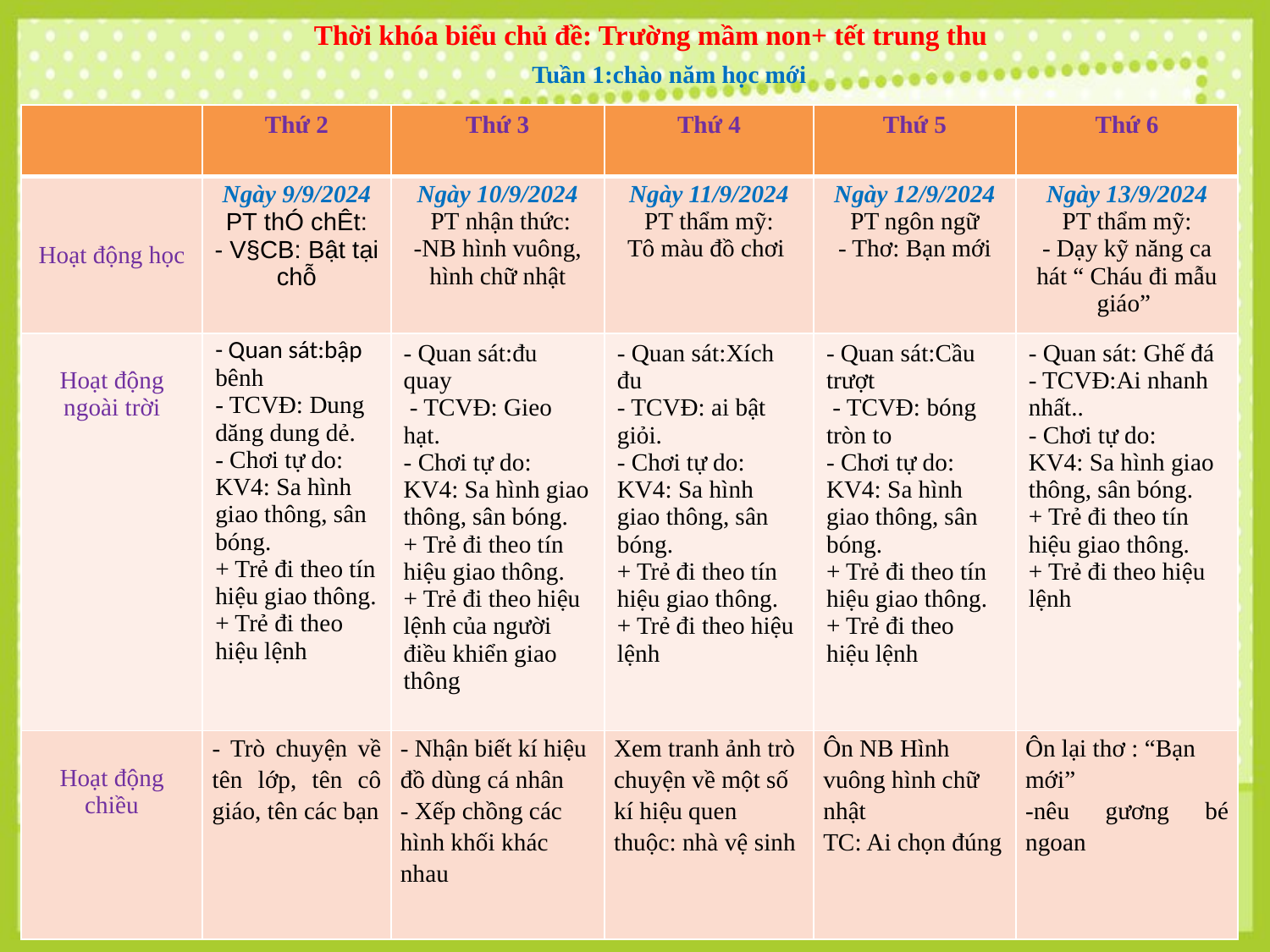

Thời khóa biểu chủ đề: Trường mầm non+ tết trung thu
Tuần 1:chào năm học mới
|  | Thứ 2 | Thứ 3 | Thứ 4 | Thứ 5 | Thứ 6 |
| --- | --- | --- | --- | --- | --- |
| Hoạt động học | Ngày 9/9/2024 PT thÓ chÊt: - V§CB: Bật tại chỗ | Ngày 10/9/2024  PT nhận thức: -NB hình vuông, hình chữ nhật | Ngày 11/9/2024 PT thẩm mỹ: Tô màu đồ chơi | Ngày 12/9/2024 PT ngôn ngữ - Thơ: Bạn mới | Ngày 13/9/2024 PT thẩm mỹ: - Dạy kỹ năng ca hát “ Cháu đi mẫu giáo” |
| Hoạt động ngoài trời | - Quan sát:bập bênh - TCVĐ: Dung dăng dung dẻ. - Chơi tự do: KV4: Sa hình giao thông, sân bóng. + Trẻ đi theo tín hiệu giao thông. + Trẻ đi theo hiệu lệnh | - Quan sát:đu quay - TCVĐ: Gieo hạt. - Chơi tự do: KV4: Sa hình giao thông, sân bóng. + Trẻ đi theo tín hiệu giao thông. + Trẻ đi theo hiệu lệnh của người điều khiển giao thông | - Quan sát:Xích đu - TCVĐ: ai bật giỏi. - Chơi tự do: KV4: Sa hình giao thông, sân bóng. + Trẻ đi theo tín hiệu giao thông. + Trẻ đi theo hiệu lệnh | - Quan sát:Cầu trượt - TCVĐ: bóng tròn to - Chơi tự do: KV4: Sa hình giao thông, sân bóng. + Trẻ đi theo tín hiệu giao thông. + Trẻ đi theo hiệu lệnh | - Quan sát: Ghế đá - TCVĐ:Ai nhanh nhất.. - Chơi tự do: KV4: Sa hình giao thông, sân bóng. + Trẻ đi theo tín hiệu giao thông. + Trẻ đi theo hiệu lệnh |
| Hoạt động chiều | - Trò chuyện về tên lớp, tên cô giáo, tên các bạn | - Nhận biết kí hiệu đồ dùng cá nhân - Xếp chồng các hình khối khác nhau | Xem tranh ảnh trò chuyện về một số kí hiệu quen thuộc: nhà vệ sinh | Ôn NB Hình vuông hình chữ nhật TC: Ai chọn đúng | Ôn lại thơ : “Bạn mới” -nêu gương bé ngoan |